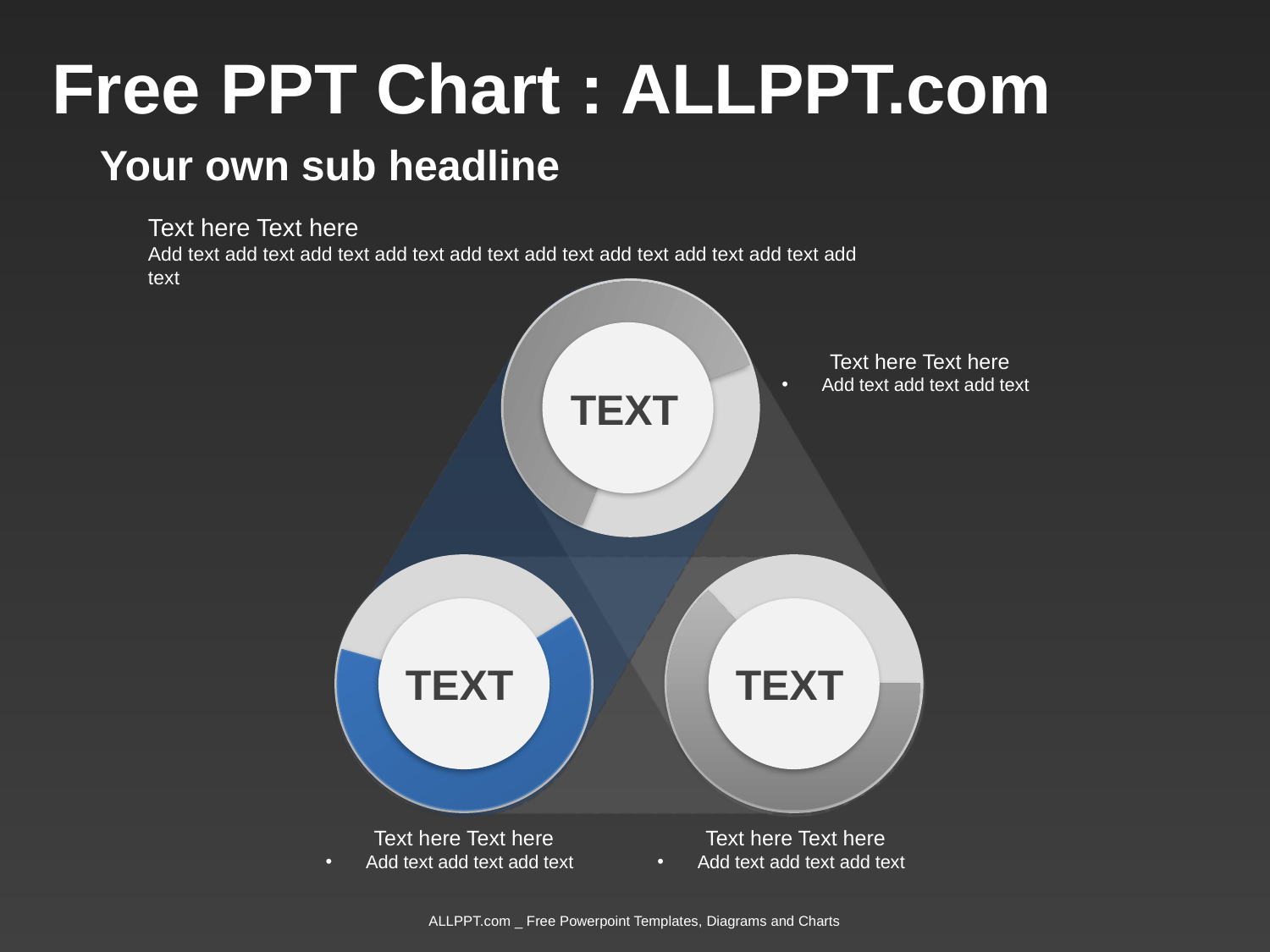

Free PPT Chart : ALLPPT.com
Your own sub headline
Text here Text here
Add text add text add text add text add text add text add text add text add text add text

Text here Text here
  Add text add text add text
TEXT

TEXT
TEXT
Text here Text here
  Add text add text add text
Text here Text here
  Add text add text add text
ALLPPT.com _ Free Powerpoint Templates, Diagrams and Charts